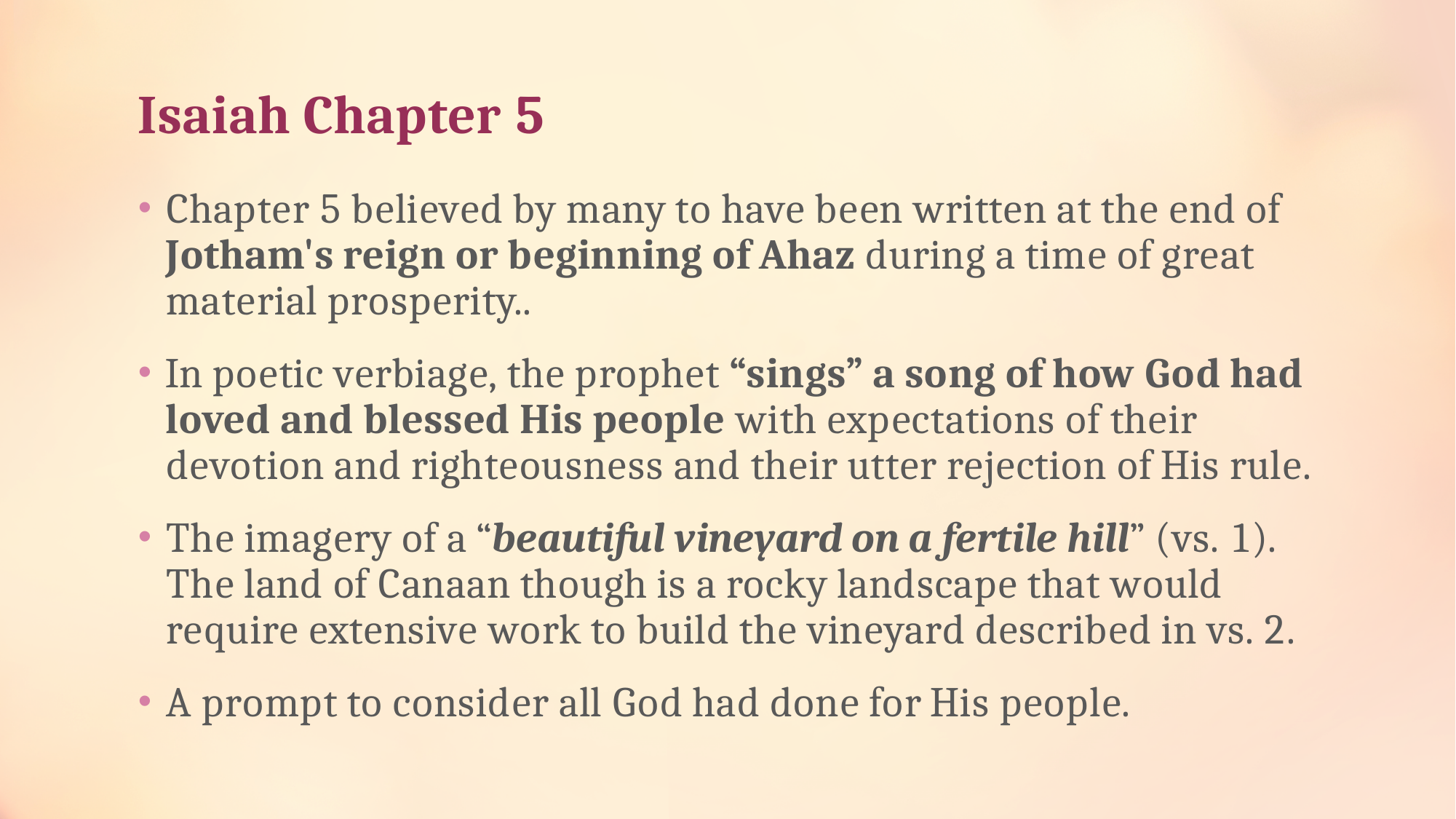

# Isaiah Chapter 5
Chapter 5 believed by many to have been written at the end of Jotham's reign or beginning of Ahaz during a time of great material prosperity..
In poetic verbiage, the prophet “sings” a song of how God had loved and blessed His people with expectations of their devotion and righteousness and their utter rejection of His rule.
The imagery of a “beautiful vineyard on a fertile hill” (vs. 1). The land of Canaan though is a rocky landscape that would require extensive work to build the vineyard described in vs. 2.
A prompt to consider all God had done for His people.